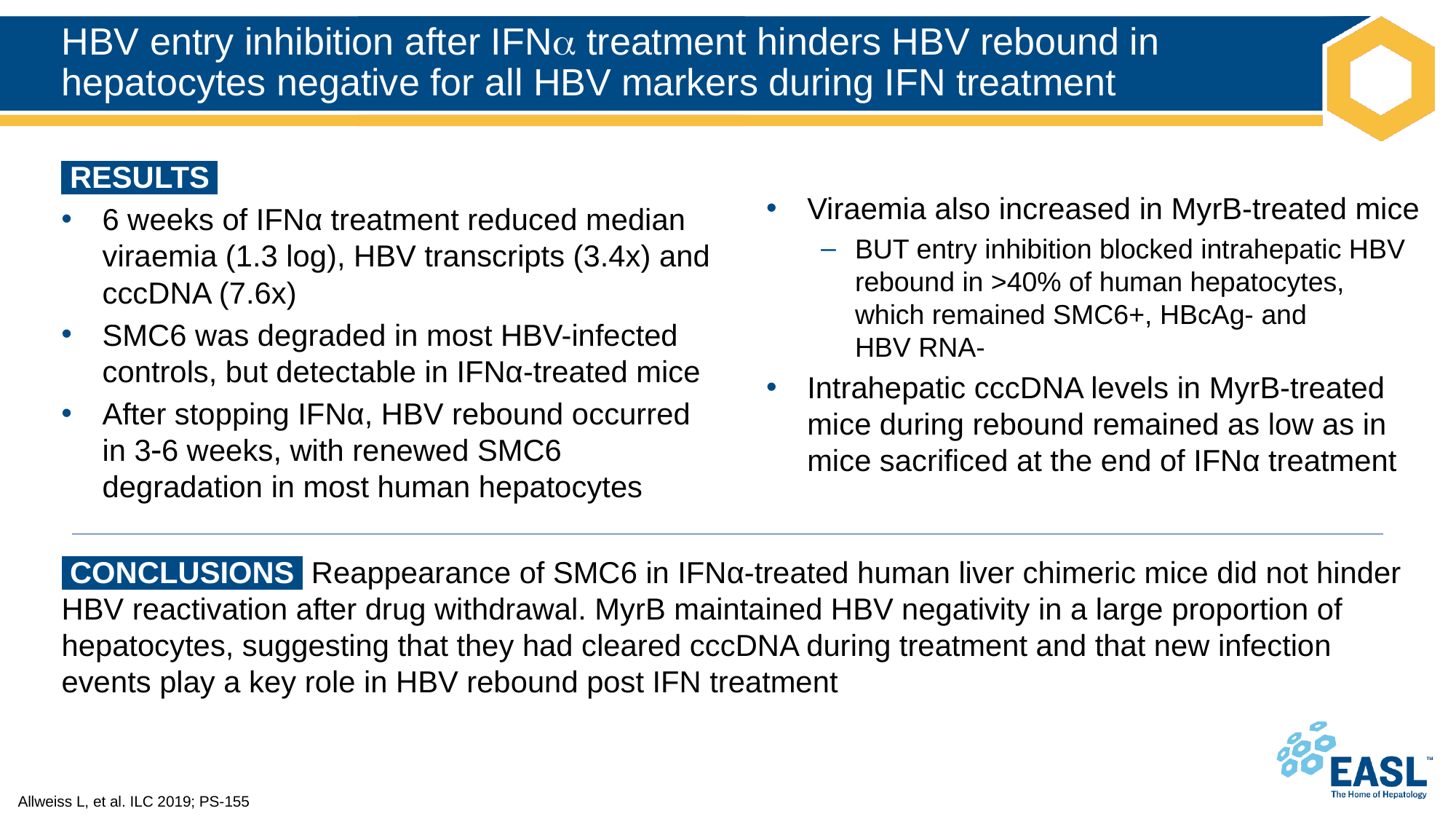

# HBV entry inhibition after IFNα treatment hinders HBV rebound in hepatocytes negative for all HBV markers during IFN treatment
 RESULTS ‌
6 weeks of IFNα treatment reduced median viraemia (1.3 log), HBV transcripts (3.4x) and cccDNA (7.6x)
SMC6 was degraded in most HBV-infected controls, but detectable in IFNα-treated mice
After stopping IFNα, HBV rebound occurred in 3−6 weeks, with renewed SMC6 degradation in most human hepatocytes

Viraemia also increased in MyrB-treated mice
BUT entry inhibition blocked intrahepatic HBV rebound in >40% of human hepatocytes, which remained SMC6+, HBcAg- and
HBV RNA-
Intrahepatic cccDNA levels in MyrB-treated mice during rebound remained as low as in mice sacrificed at the end of IFNα treatment

 CONCLUSIONS  Reappearance of SMC6 in IFNα-treated human liver chimeric mice did not hinder HBV reactivation after drug withdrawal. MyrB maintained HBV negativity in a large proportion of hepatocytes, suggesting that they had cleared cccDNA during treatment and that new infection events play a key role in HBV rebound post IFN treatment
Allweiss L, et al. ILC 2019; PS-155